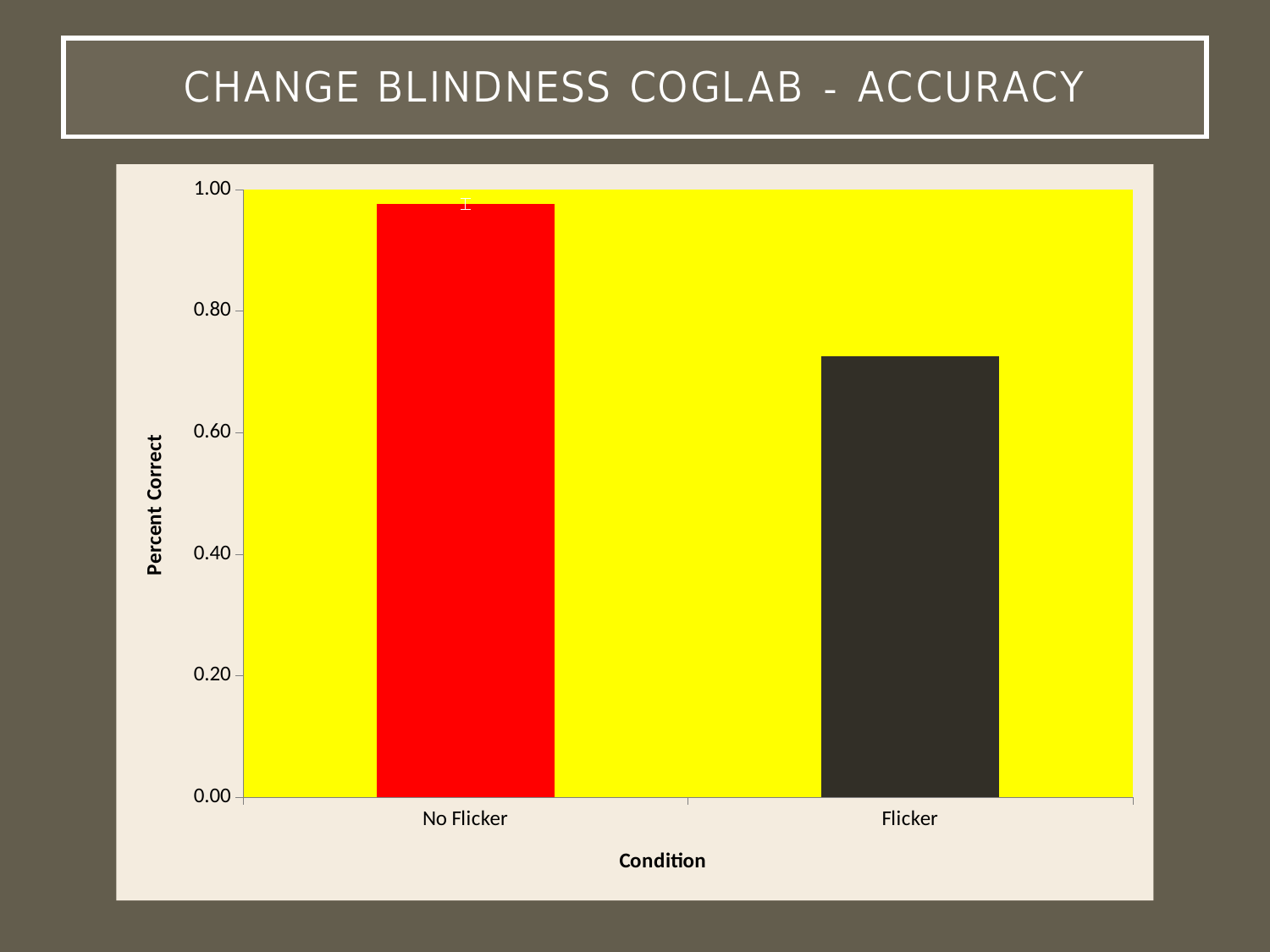

# Change Blindness CogLab - Accuracy

### Chart

| Category |  |
|---|---|
| No Flicker | 0.975806451612903 |
| Flicker | 0.725806451612903 |